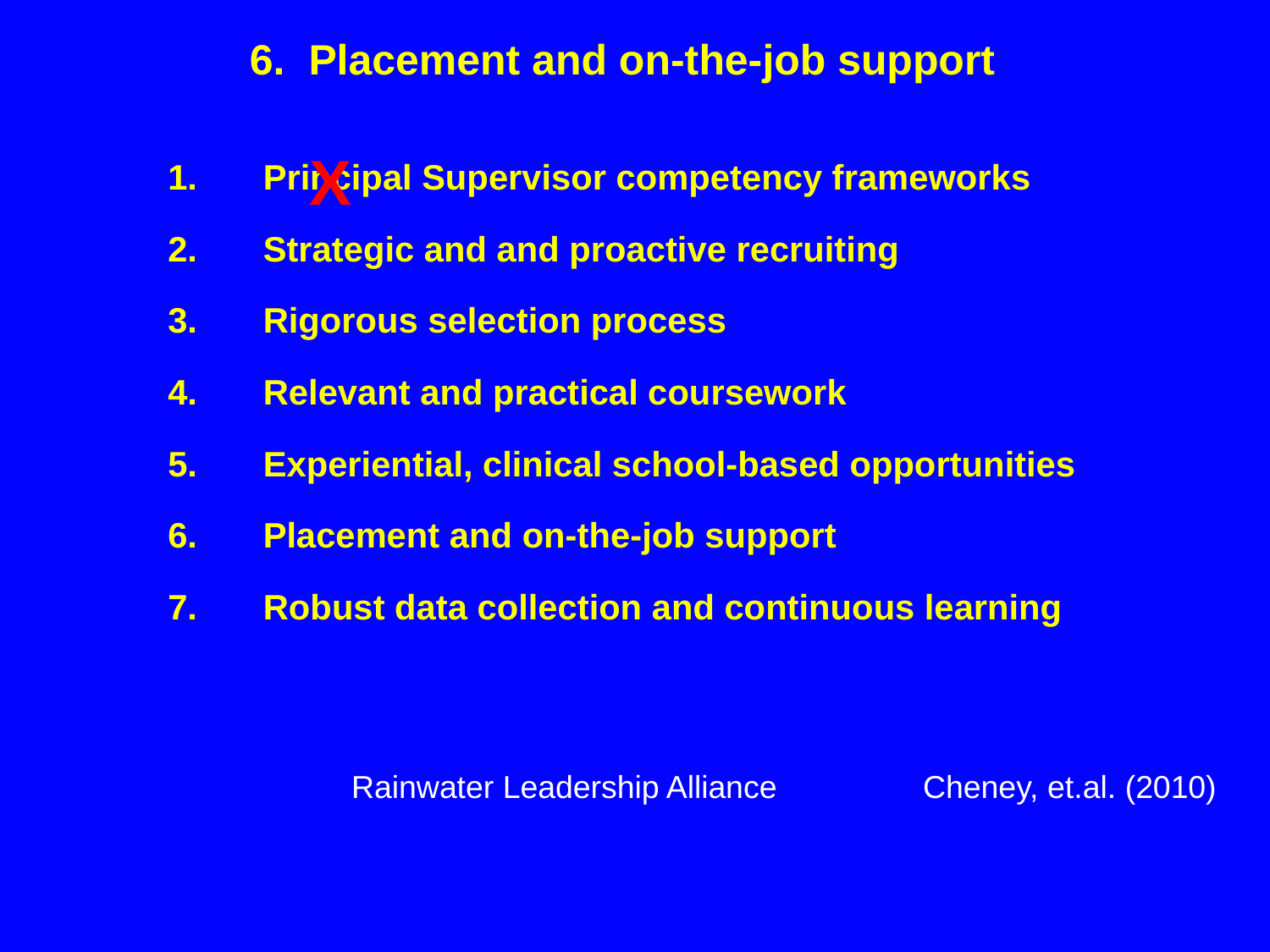

# 6.  Placement and on-the-job support

Principal Supervisor competency frameworks

Strategic and and proactive recruiting

Rigorous selection process

4.	Relevant and practical coursework

5.	Experiential, clinical school-based opportunities

6.	Placement and on-the-job support

7.	Robust data collection and continuous learning

Rainwater Leadership Alliance		Cheney, et.al. (2010)
X